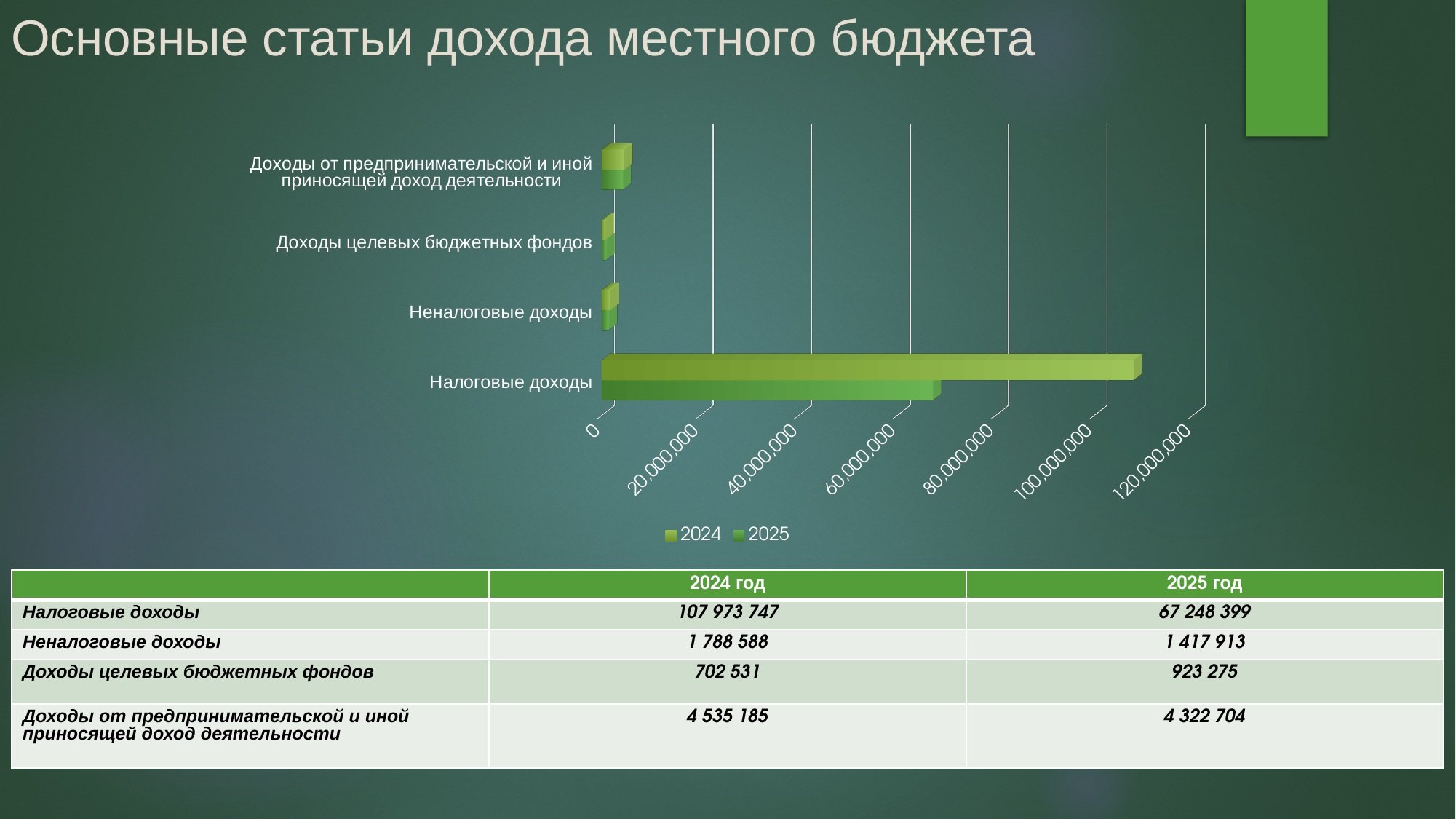

# Основные статьи дохода местного бюджета

[unsupported chart]

|  | 2024 год | 2025 год |
| --- | --- | --- |
| Налоговые доходы | 107 973 747 | 67 248 399 |
| Неналоговые доходы | 1 788 588 | 1 417 913 |
| Доходы целевых бюджетных фондов | 702 531 | 923 275 |
| Доходы от предпринимательской и иной приносящей доход деятельности | 4 535 185 | 4 322 704 |